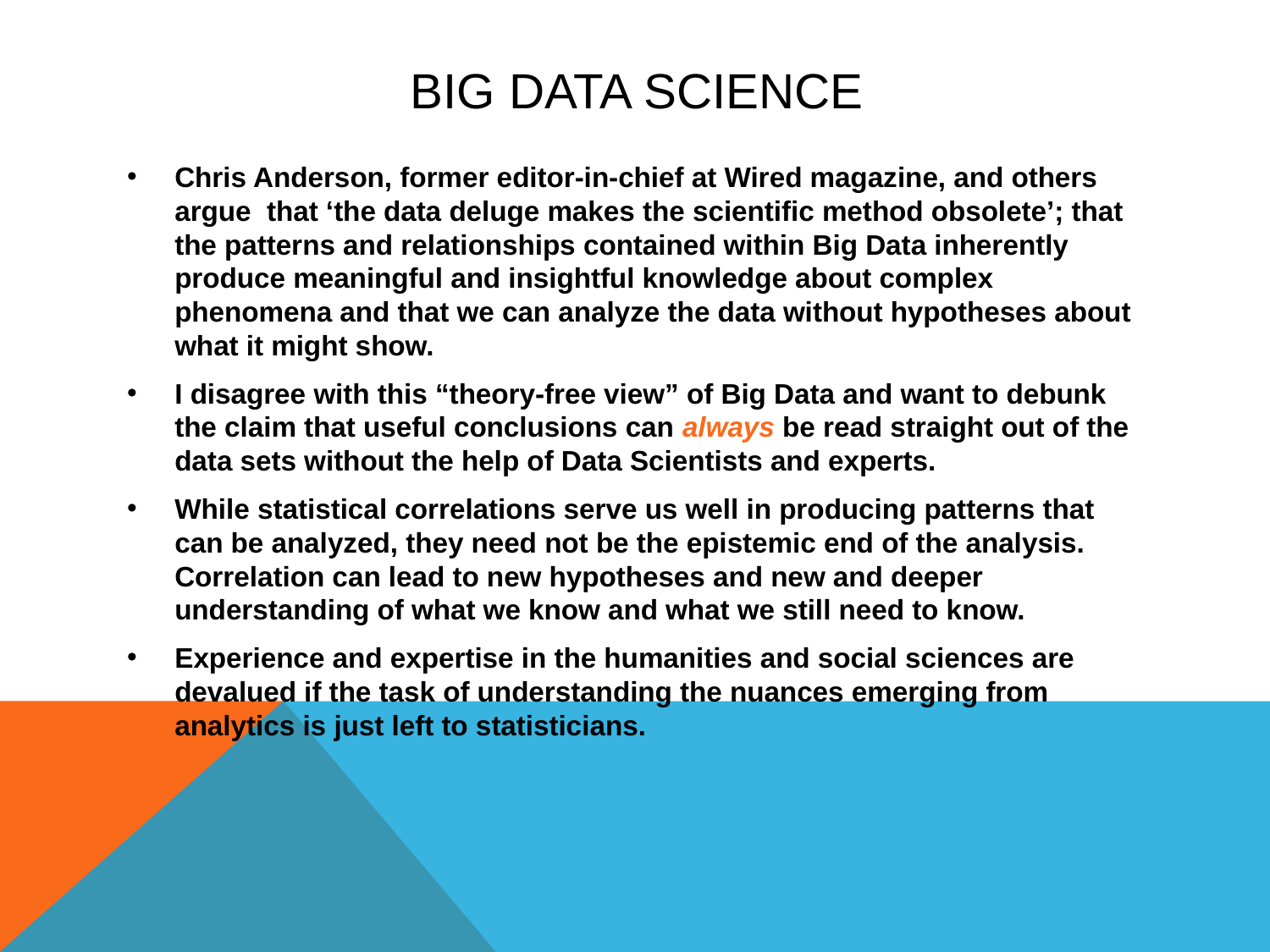

# Big data science
Chris Anderson, former editor-in-chief at Wired magazine, and others argue  that ‘the data deluge makes the scientific method obsolete’; that the patterns and relationships contained within Big Data inherently produce meaningful and insightful knowledge about complex phenomena and that we can analyze the data without hypotheses about what it might show.
I disagree with this “theory-free view” of Big Data and want to debunk the claim that useful conclusions can always be read straight out of the data sets without the help of Data Scientists and experts.
While statistical correlations serve us well in producing patterns that can be analyzed, they need not be the epistemic end of the analysis. Correlation can lead to new hypotheses and new and deeper understanding of what we know and what we still need to know.
Experience and expertise in the humanities and social sciences are devalued if the task of understanding the nuances emerging from analytics is just left to statisticians.